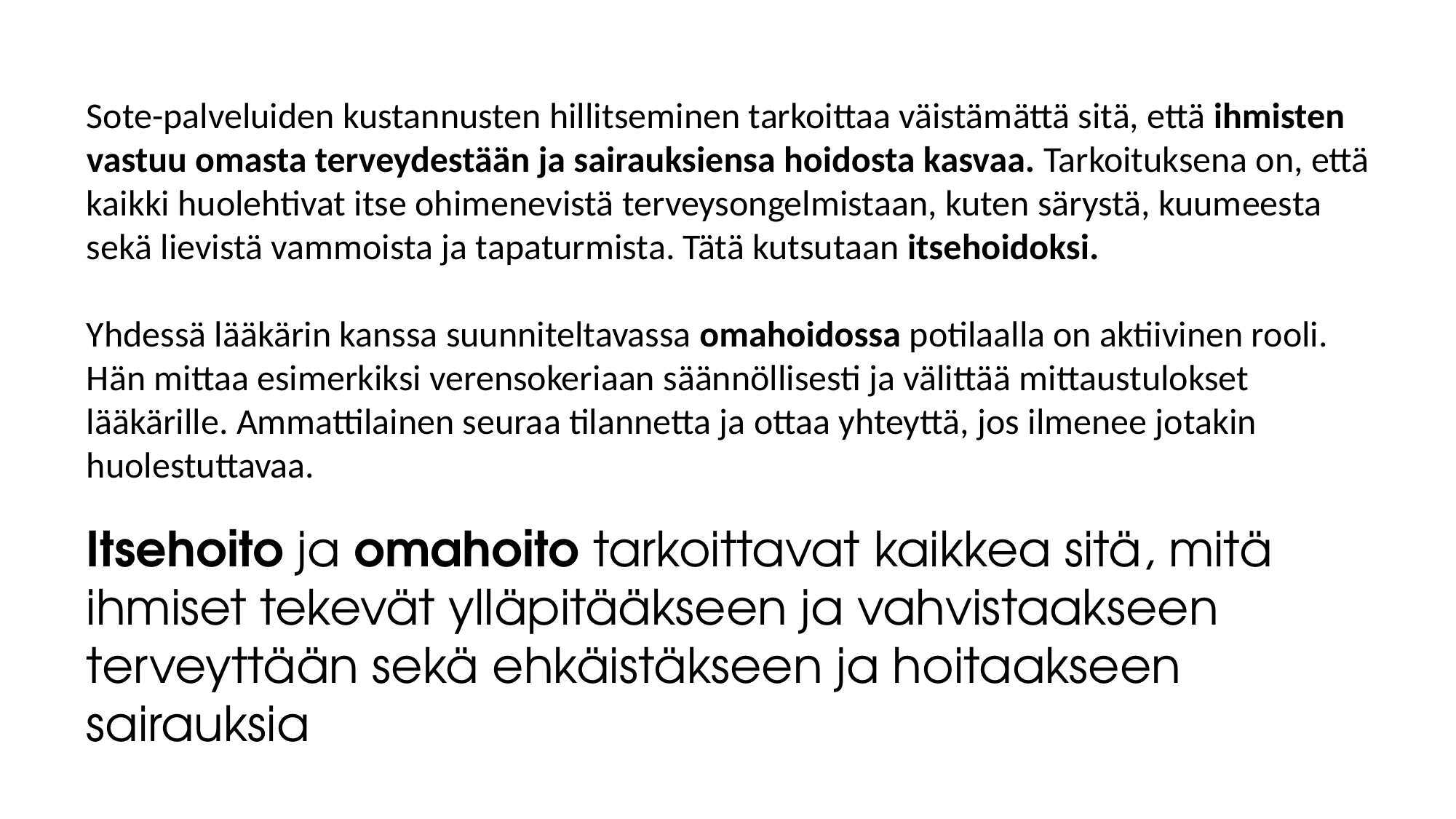

Sote-palveluiden kustannusten hillitseminen tarkoittaa väistämättä sitä, että ihmisten vastuu omasta terveydestään ja sairauksiensa hoidosta kasvaa. Tarkoituksena on, että kaikki huolehtivat itse ohimenevistä terveysongelmistaan, kuten särystä, kuumeesta sekä lievistä vammoista ja tapaturmista. Tätä kutsutaan itsehoidoksi.

Yhdessä lääkärin kanssa suunniteltavassa omahoidossa potilaalla on aktiivinen rooli. Hän mittaa esimerkiksi verensokeriaan säännöllisesti ja välittää mittaustulokset lääkärille. Ammattilainen seuraa tilannetta ja ottaa yhteyttä, jos ilmenee jotakin huolestuttavaa.

Itsehoito ja omahoito tarkoittavat kaikkea sitä, mitä ihmiset tekevät ylläpitääkseen ja vahvistaakseen terveyttään sekä ehkäistäkseen ja hoitaakseen sairauksia​